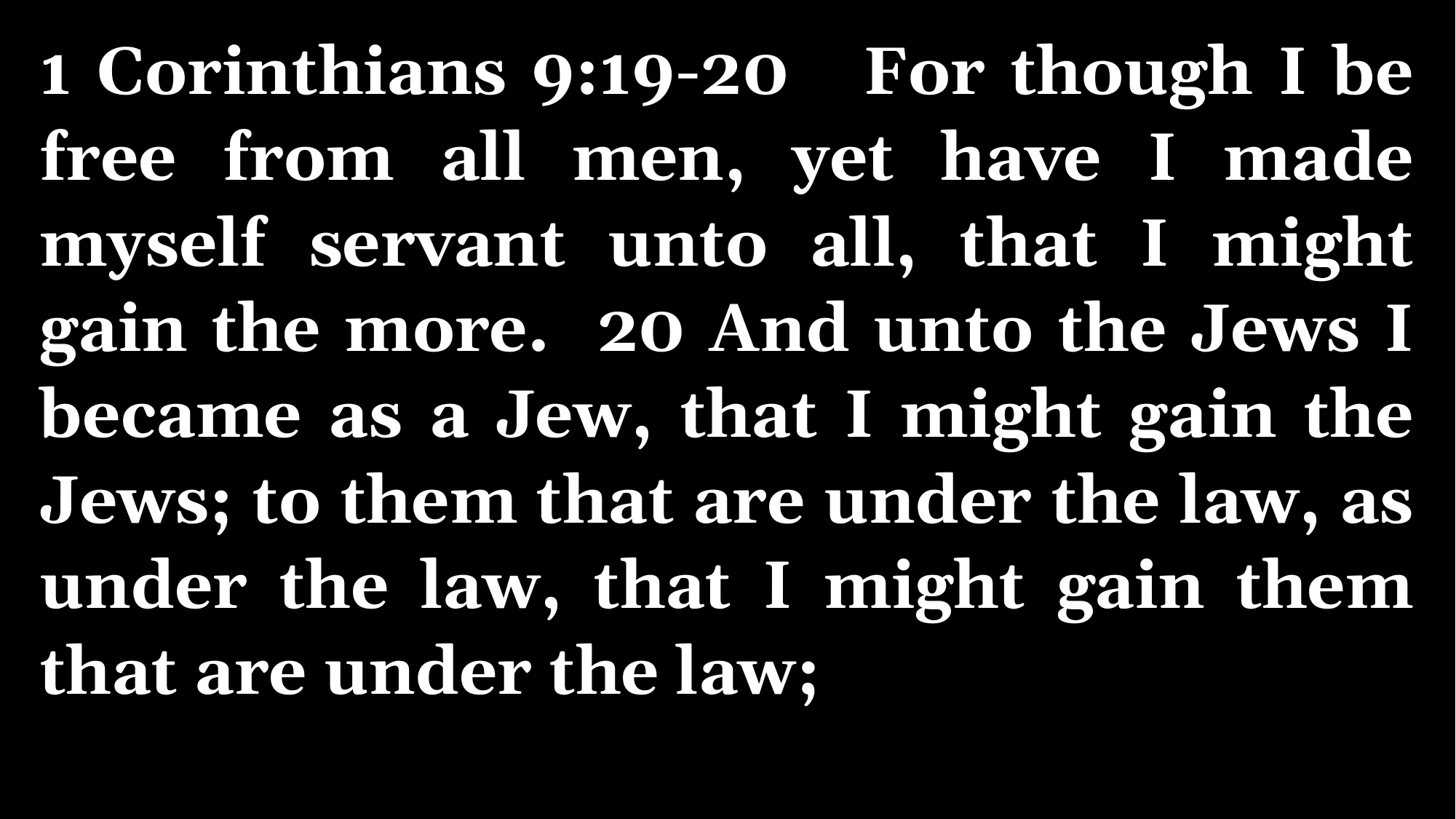

1 Corinthians 9:19-20   For though I be free from all men, yet have I made myself servant unto all, that I might gain the more.  20 And unto the Jews I became as a Jew, that I might gain the Jews; to them that are under the law, as under the law, that I might gain them that are under the law;